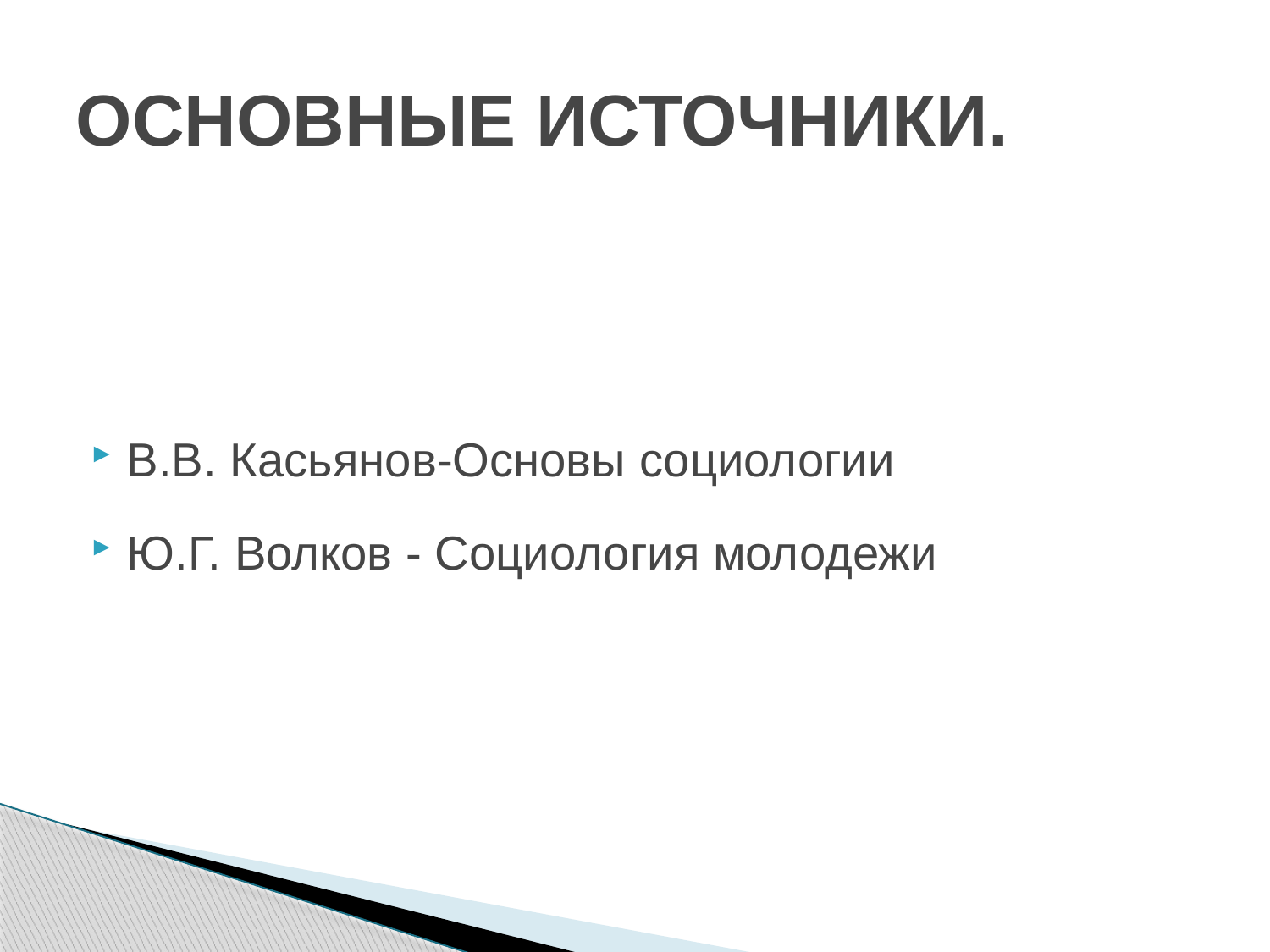

# ОСНОВНЫЕ ИСТОЧНИКИ.
В.В. Касьянов-Основы социологии
Ю.Г. Волков - Социология молодежи